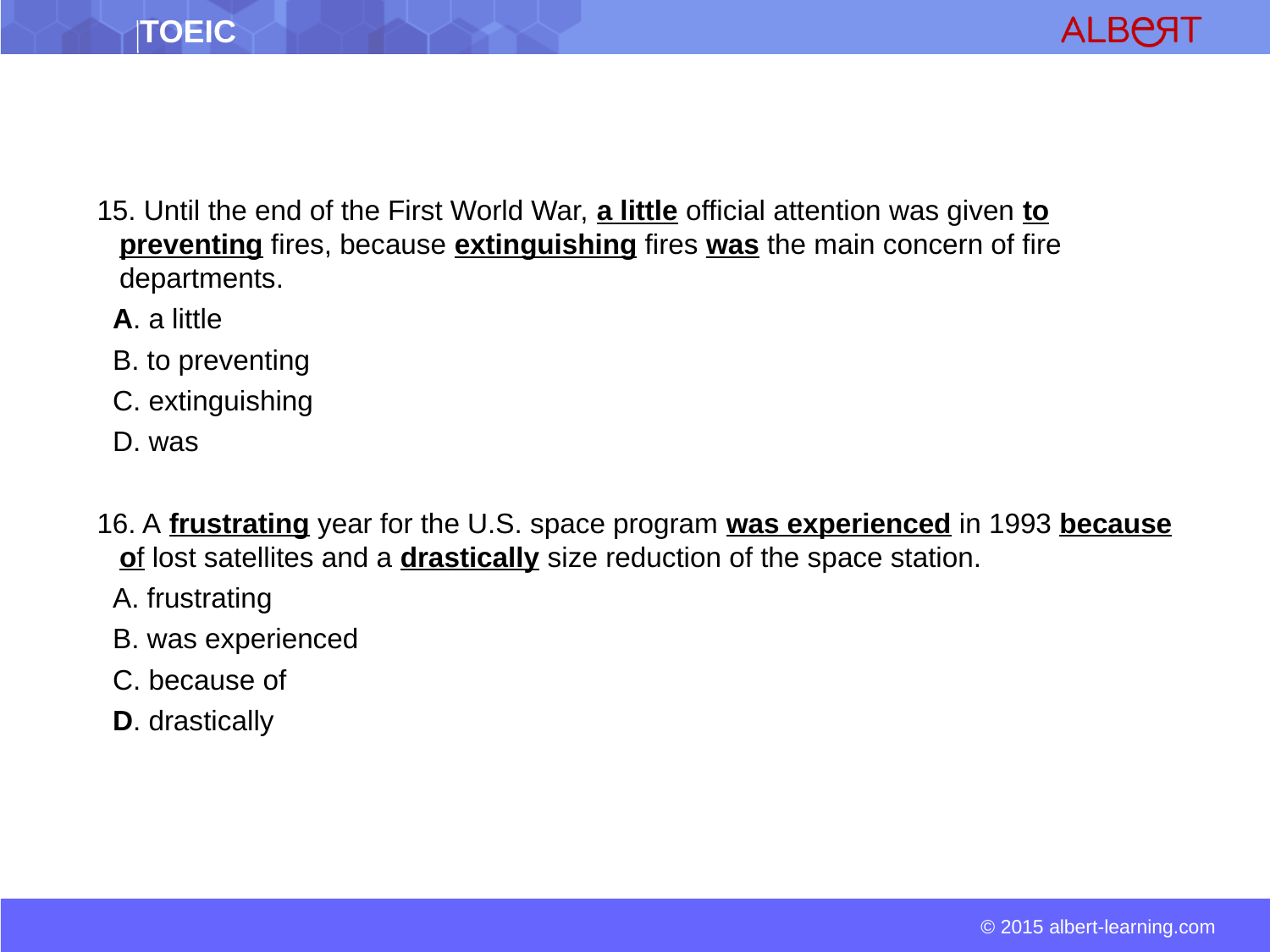

15. Until the end of the First World War, a little official attention was given to preventing fires, because extinguishing fires was the main concern of fire departments.
  A. a little
  B. to preventing
  C. extinguishing
  D. was

16. A frustrating year for the U.S. space program was experienced in 1993 because of lost satellites and a drastically size reduction of the space station.
  A. frustrating
  B. was experienced
  C. because of
  D. drastically